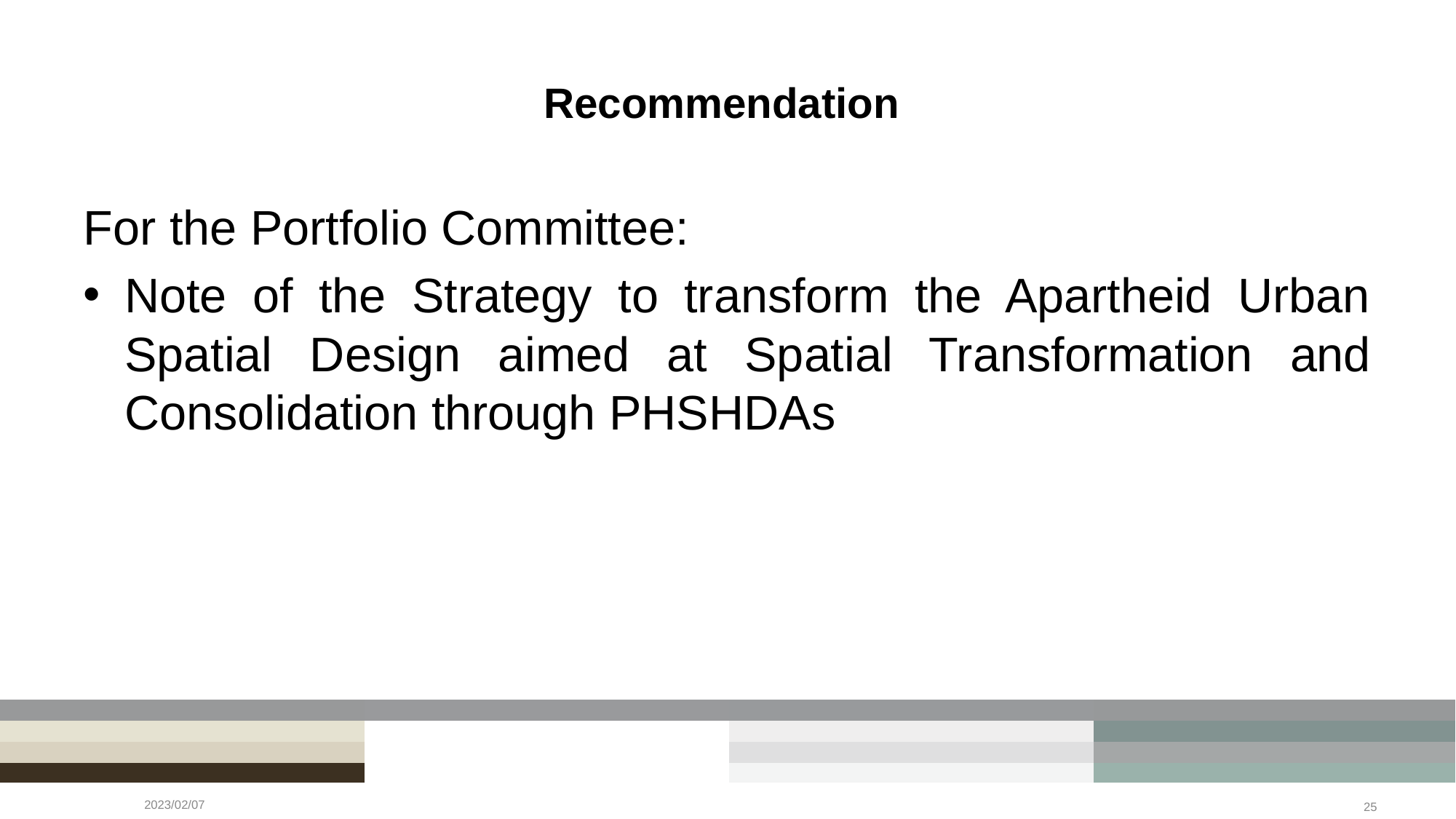

# Recommendation
For the Portfolio Committee:
Note of the Strategy to transform the Apartheid Urban Spatial Design aimed at Spatial Transformation and Consolidation through PHSHDAs
2023/02/07

25